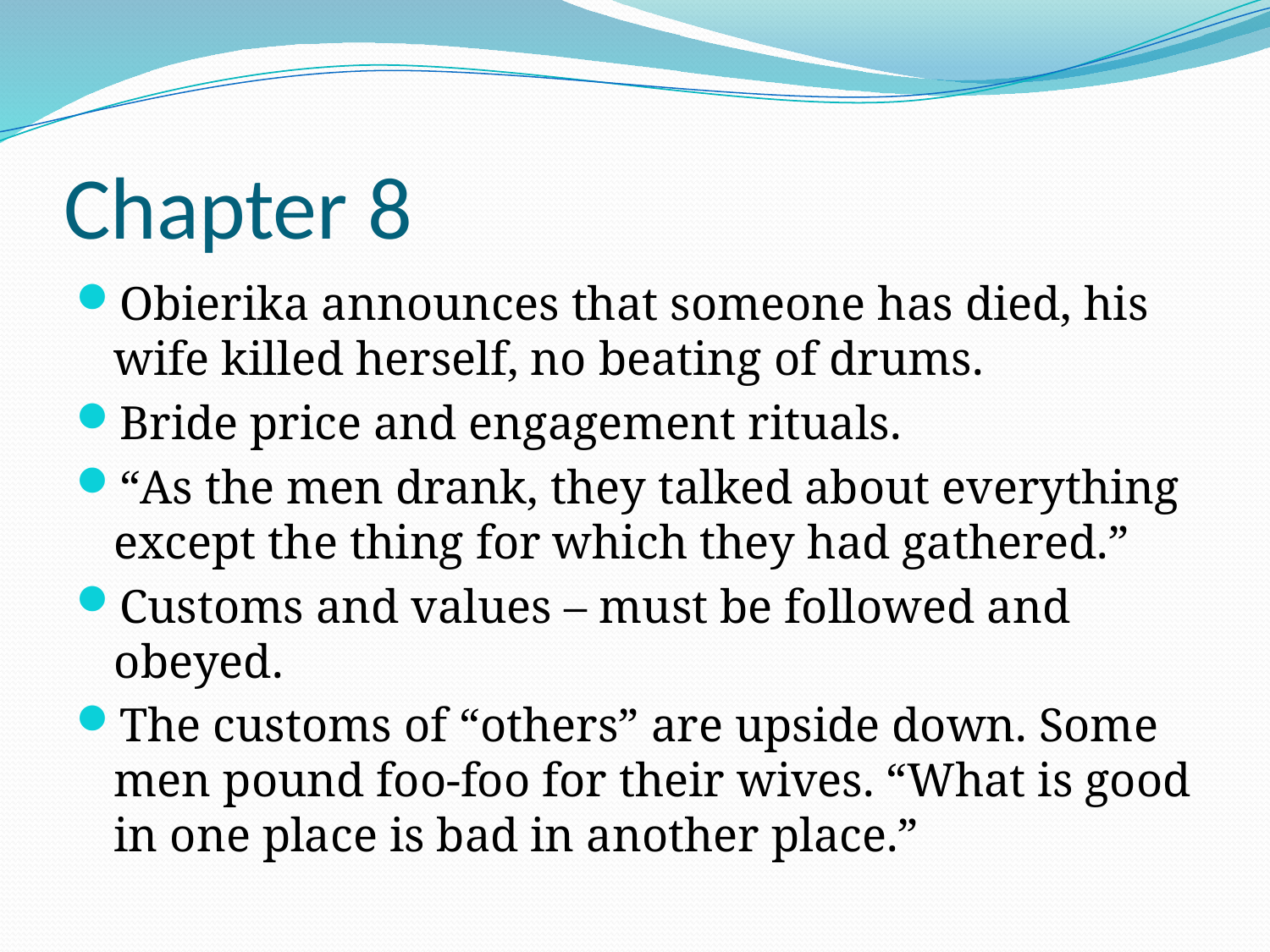

# Chapter 8
Obierika announces that someone has died, his wife killed herself, no beating of drums.
Bride price and engagement rituals.
“As the men drank, they talked about everything except the thing for which they had gathered.”
Customs and values – must be followed and obeyed.
The customs of “others” are upside down. Some men pound foo-foo for their wives. “What is good in one place is bad in another place.”